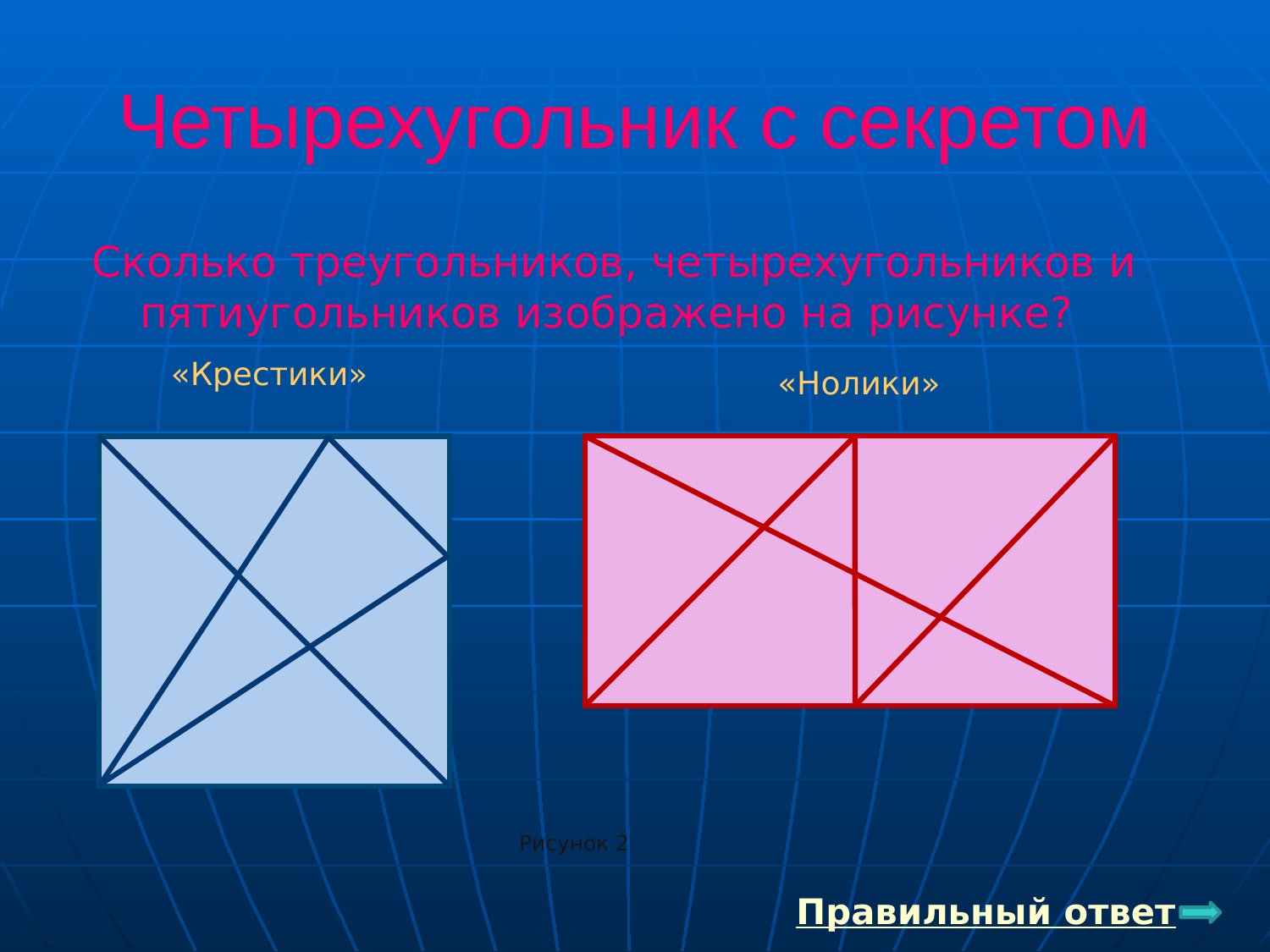

# Четырехугольник с секретом
Сколько треугольников, четырехугольников и пятиугольников изображено на рисунке?
«Крестики»
«Нолики»

Рисунок 2
Правильный ответ